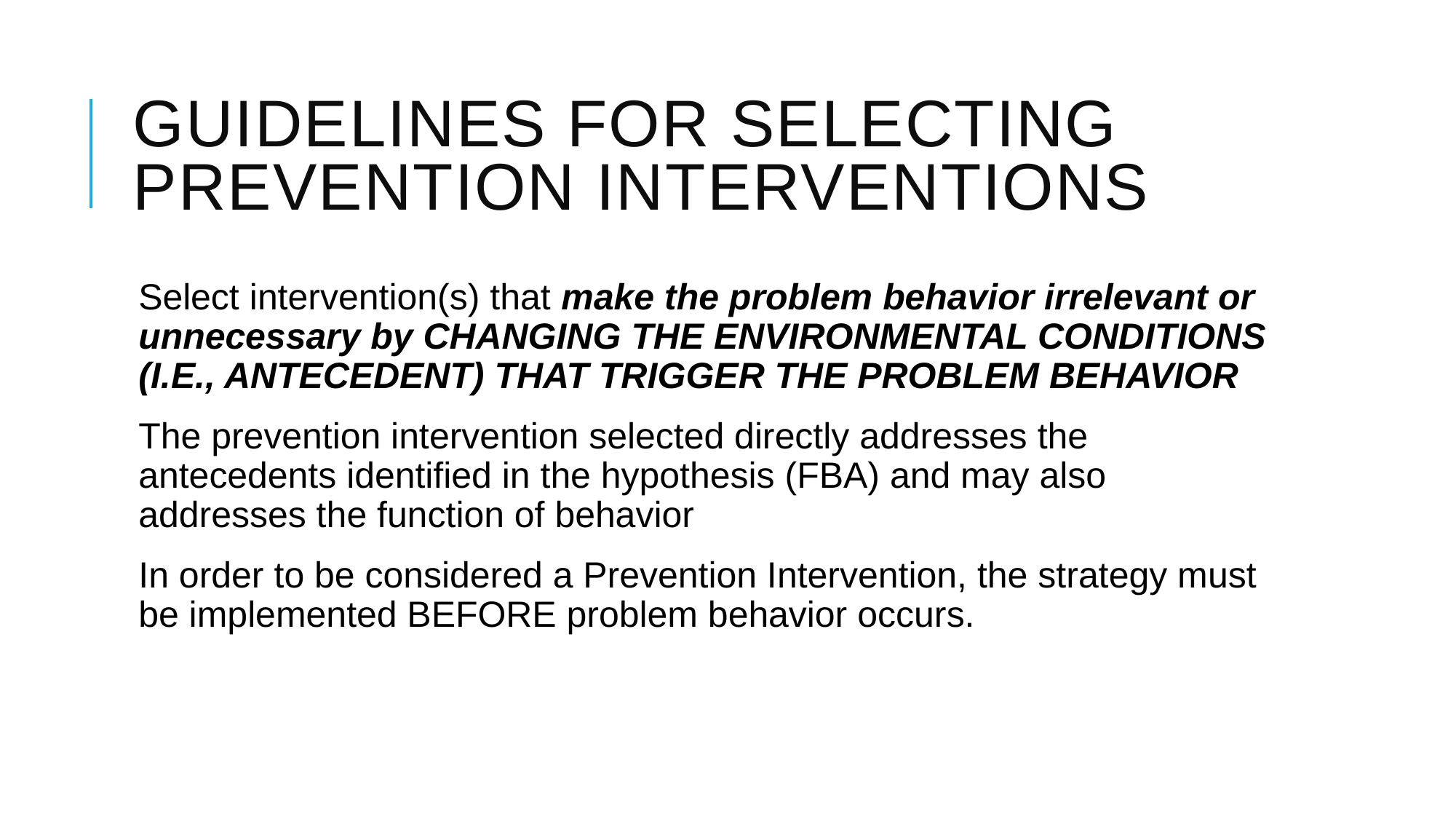

# Guidelines for Selecting Prevention Interventions
Select intervention(s) that make the problem behavior irrelevant or unnecessary by CHANGING THE ENVIRONMENTAL CONDITIONS (I.E., ANTECEDENT) THAT TRIGGER THE PROBLEM BEHAVIOR
The prevention intervention selected directly addresses the antecedents identified in the hypothesis (FBA) and may also addresses the function of behavior
In order to be considered a Prevention Intervention, the strategy must be implemented BEFORE problem behavior occurs.